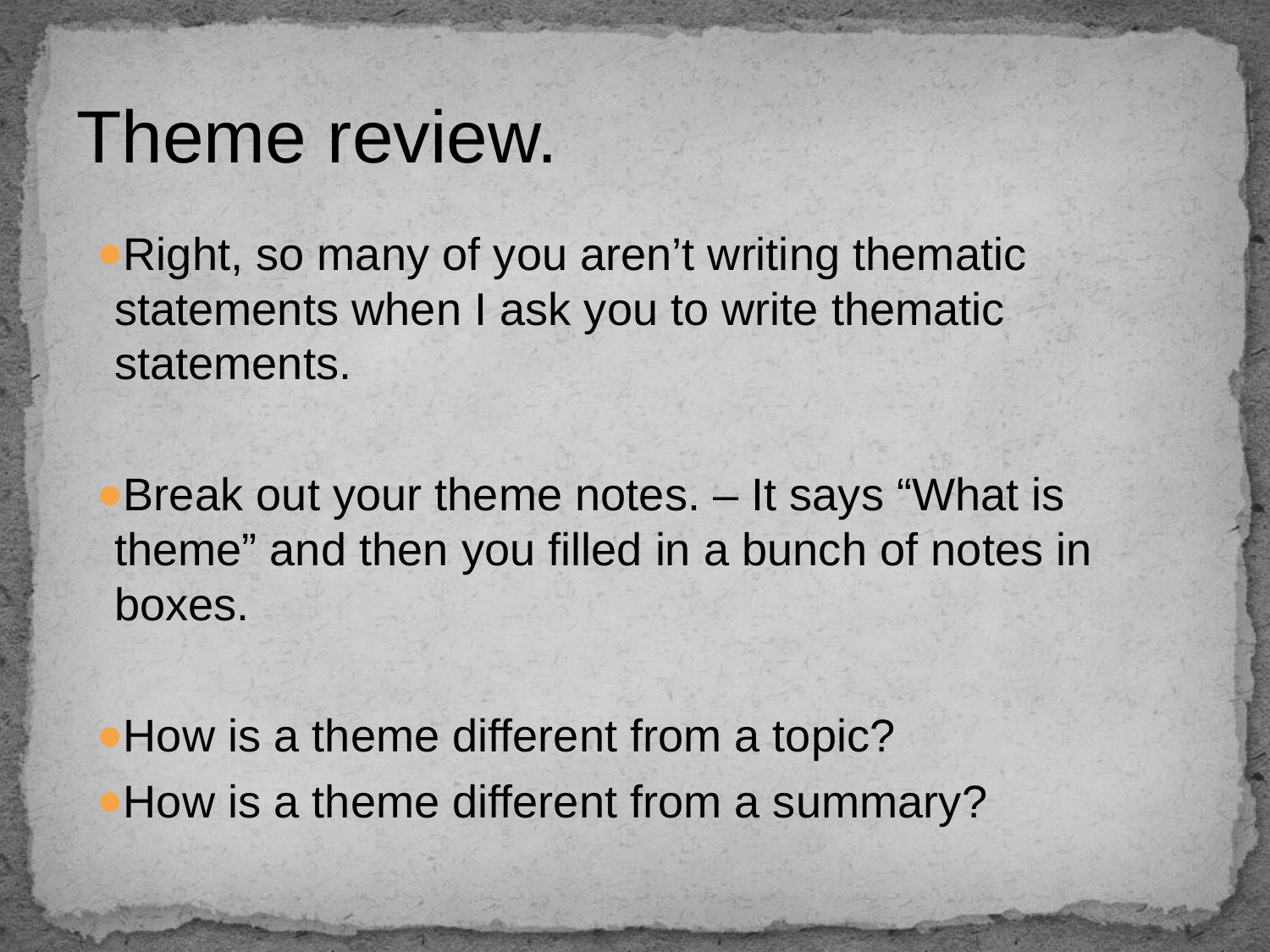

# Theme review.
Right, so many of you aren’t writing thematic statements when I ask you to write thematic statements.

Break out your theme notes. – It says “What is theme” and then you filled in a bunch of notes in boxes.

How is a theme different from a topic?
How is a theme different from a summary?